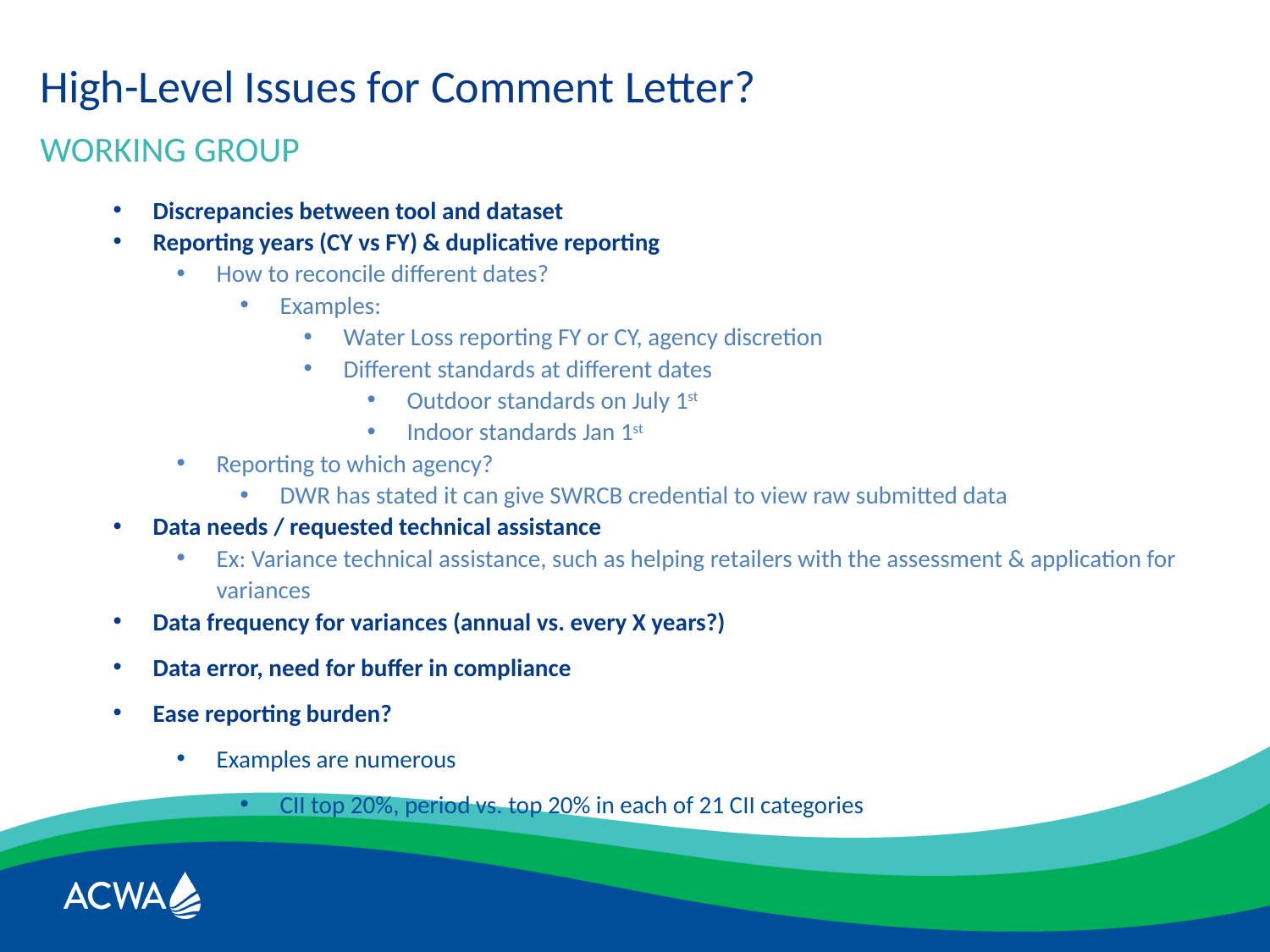

High-Level Issues for Comment Letter?
WORKING GROUP
Discrepancies between tool and dataset
Reporting years (CY vs FY) & duplicative reporting
How to reconcile different dates?
Examples:
Water Loss reporting FY or CY, agency discretion
Different standards at different dates
Outdoor standards on July 1st
Indoor standards Jan 1st
Reporting to which agency?
DWR has stated it can give SWRCB credential to view raw submitted data
Data needs / requested technical assistance
Ex: Variance technical assistance, such as helping retailers with the assessment & application for variances
Data frequency for variances (annual vs. every X years?)
Data error, need for buffer in compliance
Ease reporting burden?
Examples are numerous
CII top 20%, period vs. top 20% in each of 21 CII categories